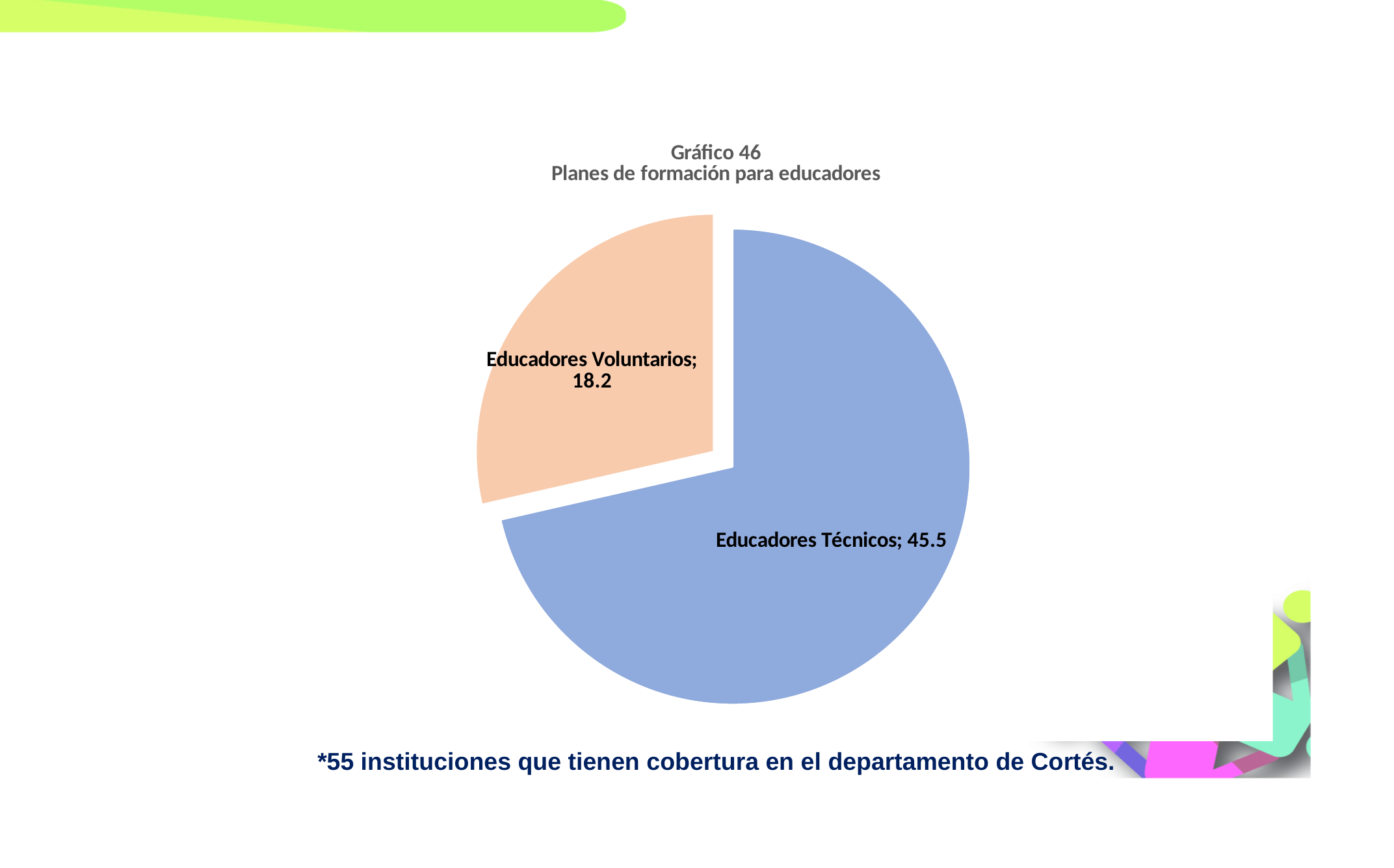

### Chart: Gráfico 46
Planes de formación para educadores

| Category |  |
|---|---|
| Educadores Técnicos | 45.45454545454545 |
| Educadores Voluntarios | 18.181818181818183 |
*55 instituciones que tienen cobertura en el departamento de Cortés.